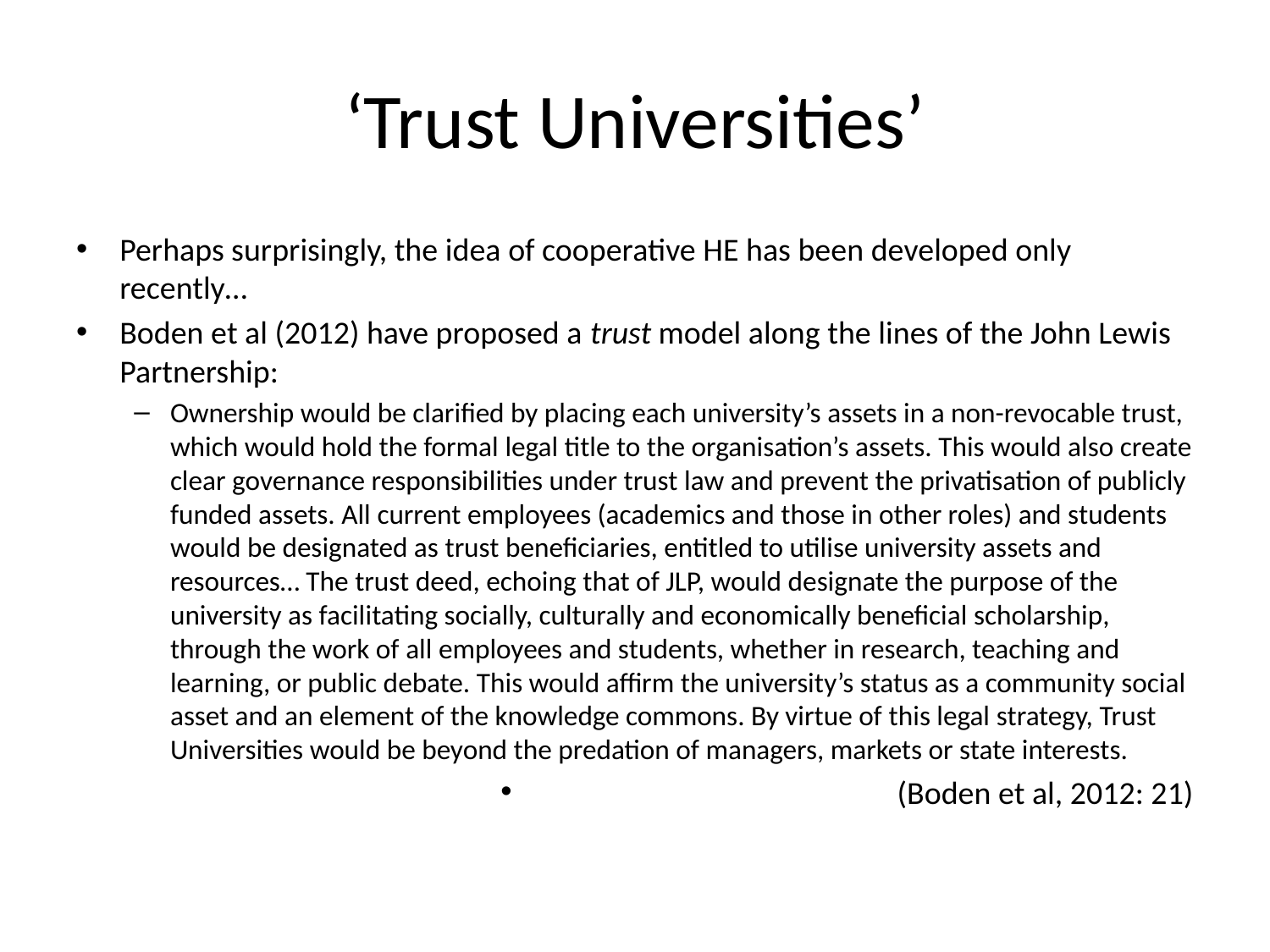

# ‘Trust Universities’
Perhaps surprisingly, the idea of cooperative HE has been developed only recently…
Boden et al (2012) have proposed a trust model along the lines of the John Lewis Partnership:
Ownership would be clarified by placing each university’s assets in a non-revocable trust, which would hold the formal legal title to the organisation’s assets. This would also create clear governance responsibilities under trust law and prevent the privatisation of publicly funded assets. All current employees (academics and those in other roles) and students would be designated as trust beneficiaries, entitled to utilise university assets and resources… The trust deed, echoing that of JLP, would designate the purpose of the university as facilitating socially, culturally and economically beneficial scholarship, through the work of all employees and students, whether in research, teaching and learning, or public debate. This would affirm the university’s status as a community social asset and an element of the knowledge commons. By virtue of this legal strategy, Trust Universities would be beyond the predation of managers, markets or state interests.
(Boden et al, 2012: 21)